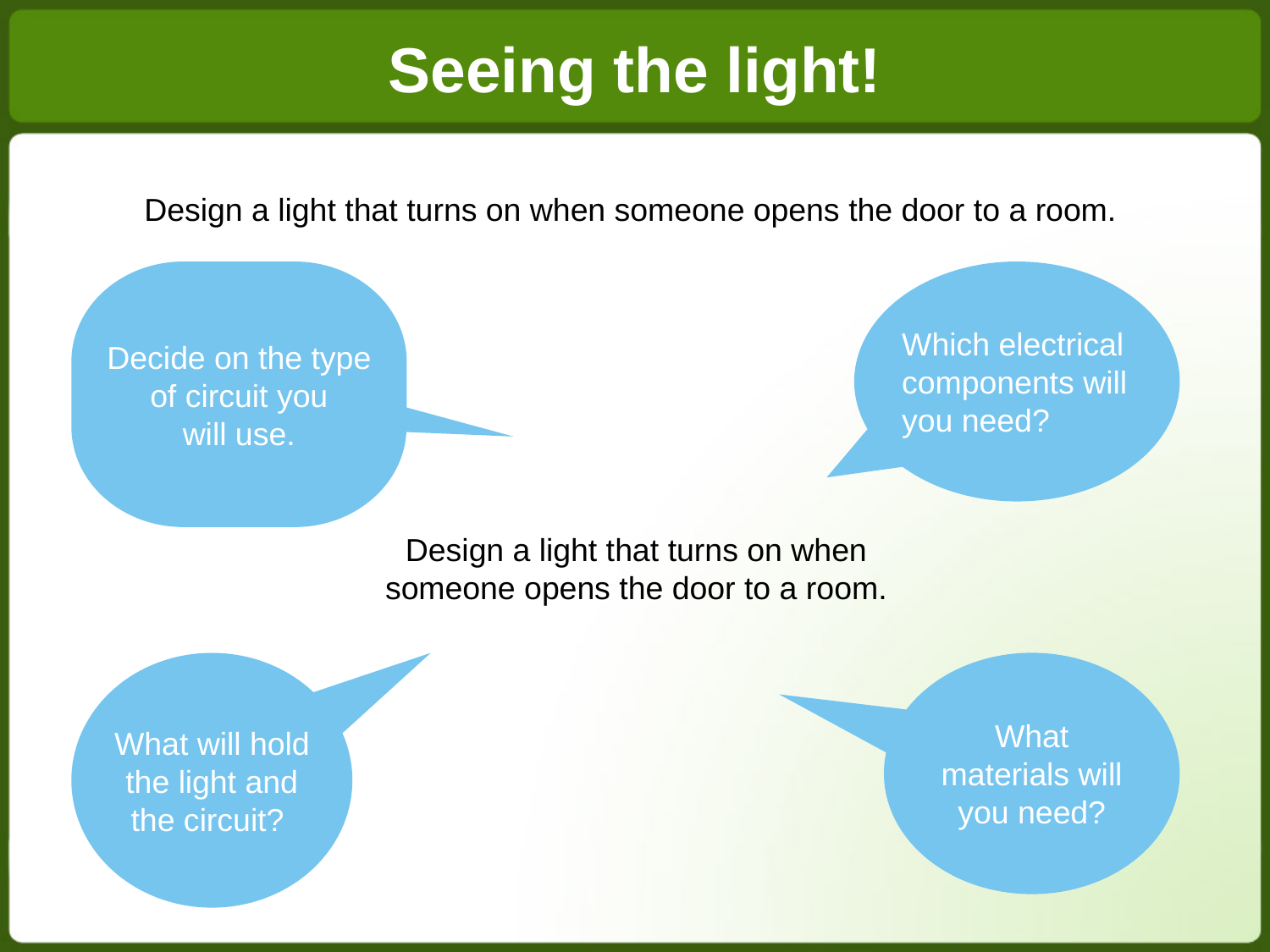

Seeing the light!
Design a light that turns on when someone opens the door to a room.

Decide on the type
of circuit you
will use.
Which electrical components will you need?
Design a light that turns on when
someone opens the door to a room.
What will hold the light and the circuit?
What materials will you need?